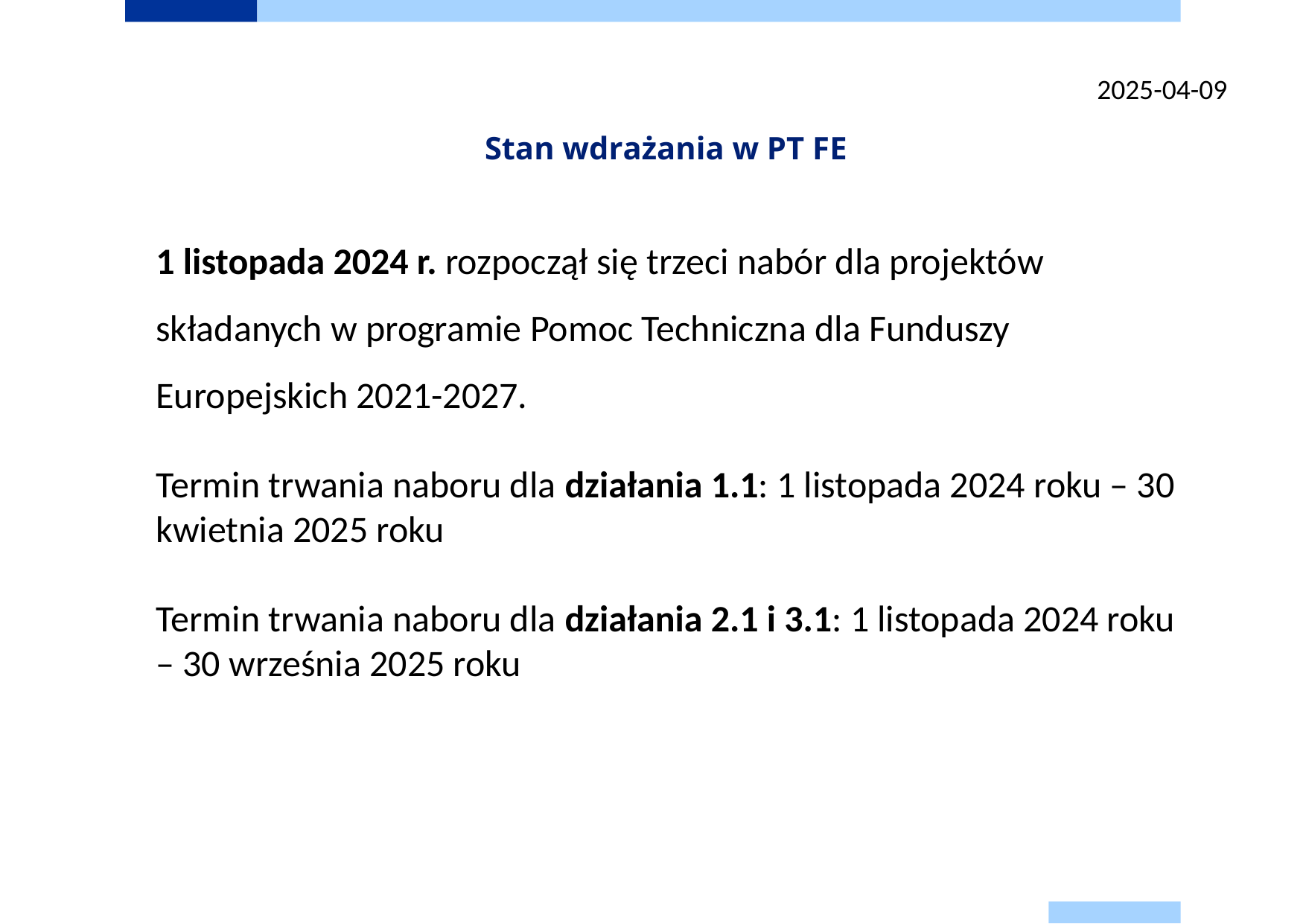

2025-04-09
# Stan wdrażania w PT FE
1 listopada 2024 r. rozpoczął się trzeci nabór dla projektów składanych w programie Pomoc Techniczna dla Funduszy Europejskich 2021-2027.

Termin trwania naboru dla działania 1.1: 1 listopada 2024 roku – 30 kwietnia 2025 roku
Termin trwania naboru dla działania 2.1 i 3.1: 1 listopada 2024 roku – 30 września 2025 roku